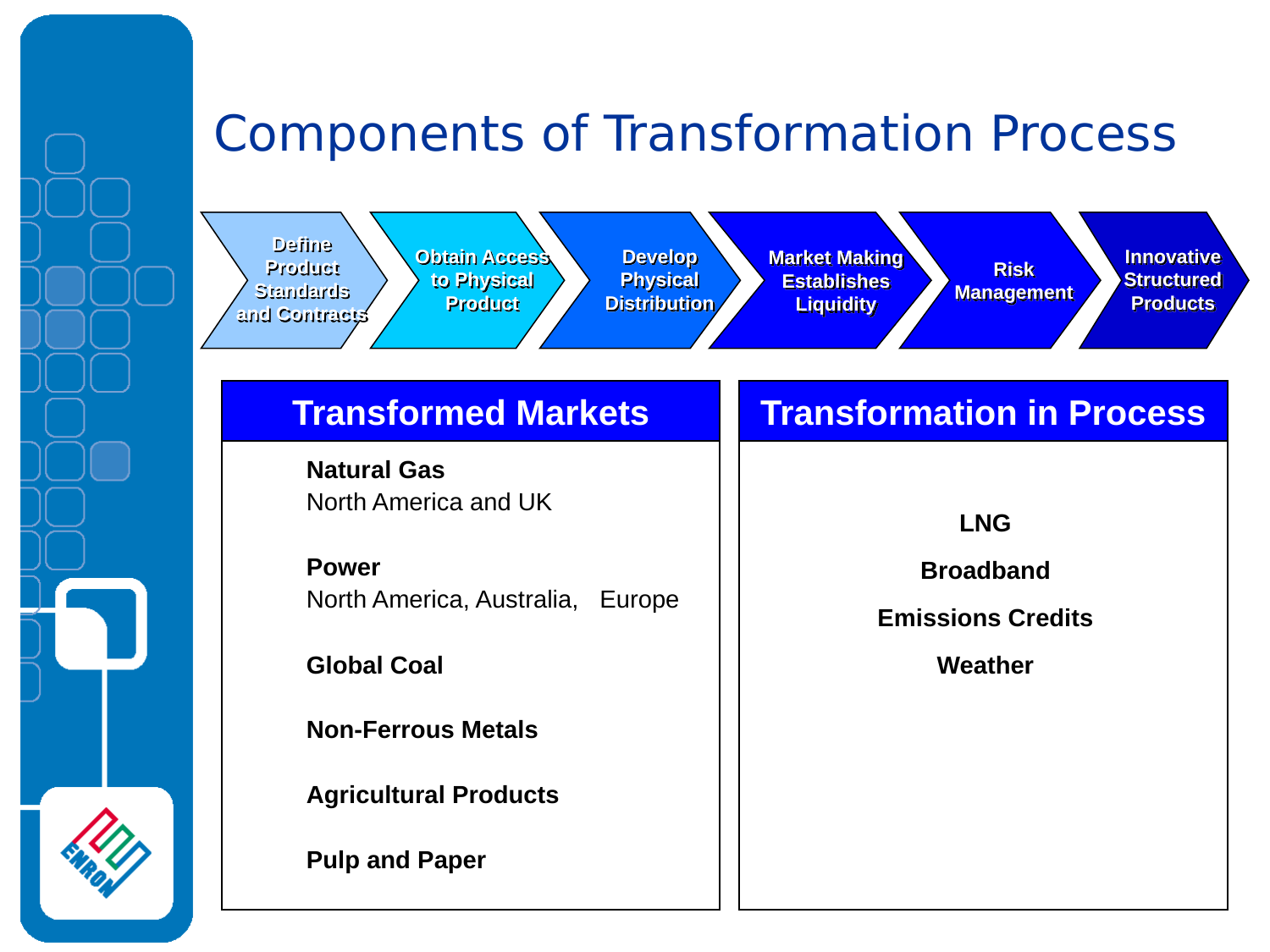

# Components of Transformation Process

Define
Product
Standards
and Contracts
Obtain Access
to Physical
Product
Develop
Physical
Distribution
Innovative
Structured
Products
Market Making
Establishes
Liquidity
Risk
Management

Transformed Markets

Transformation in Process

Natural Gas
North America and UK

Power
North America, Australia,   Europe

Global Coal

Non-Ferrous Metals

Agricultural Products

Pulp and Paper

LNG

Broadband

Emissions Credits

Weather